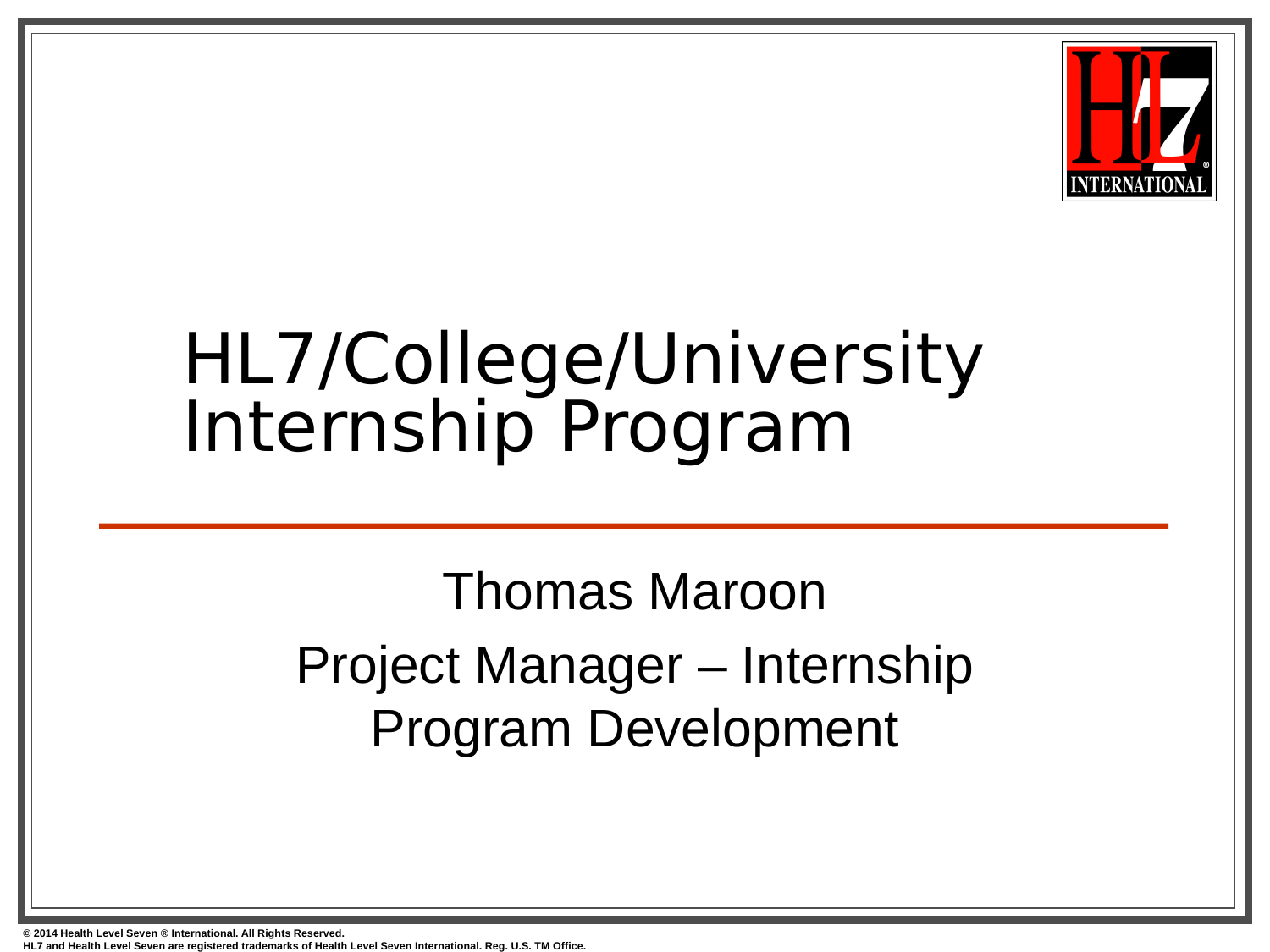

# HL7/College/University Internship Program
Thomas Maroon
Project Manager – Internship Program Development